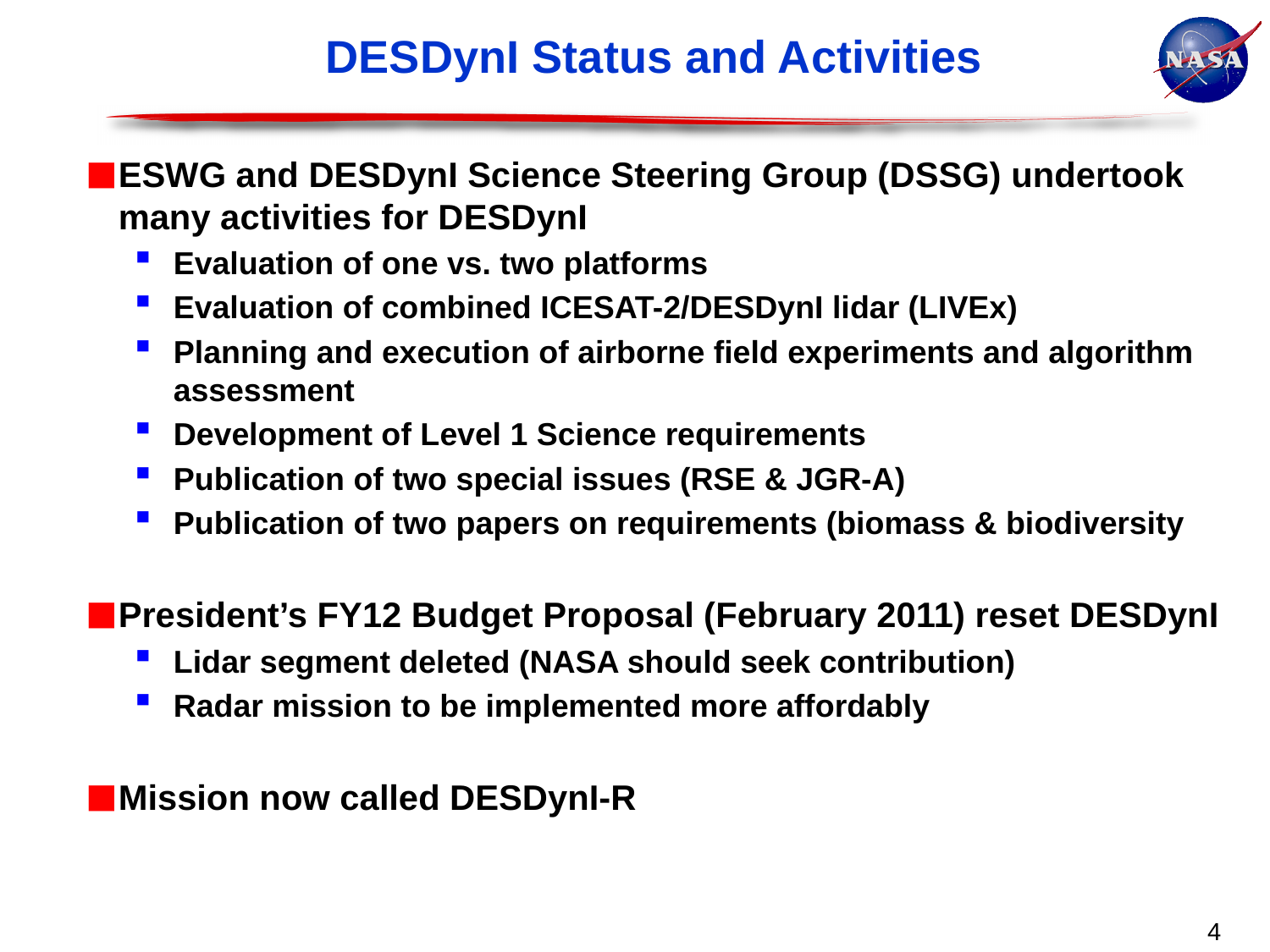

# DESDynI Status and Activities
ESWG and DESDynI Science Steering Group (DSSG) undertook many activities for DESDynI
Evaluation of one vs. two platforms
Evaluation of combined ICESAT-2/DESDynI lidar (LIVEx)
Planning and execution of airborne field experiments and algorithm assessment
Development of Level 1 Science requirements
Publication of two special issues (RSE & JGR-A)
Publication of two papers on requirements (biomass & biodiversity

President’s FY12 Budget Proposal (February 2011) reset DESDynI
Lidar segment deleted (NASA should seek contribution)
Radar mission to be implemented more affordably

Mission now called DESDynI-R

4